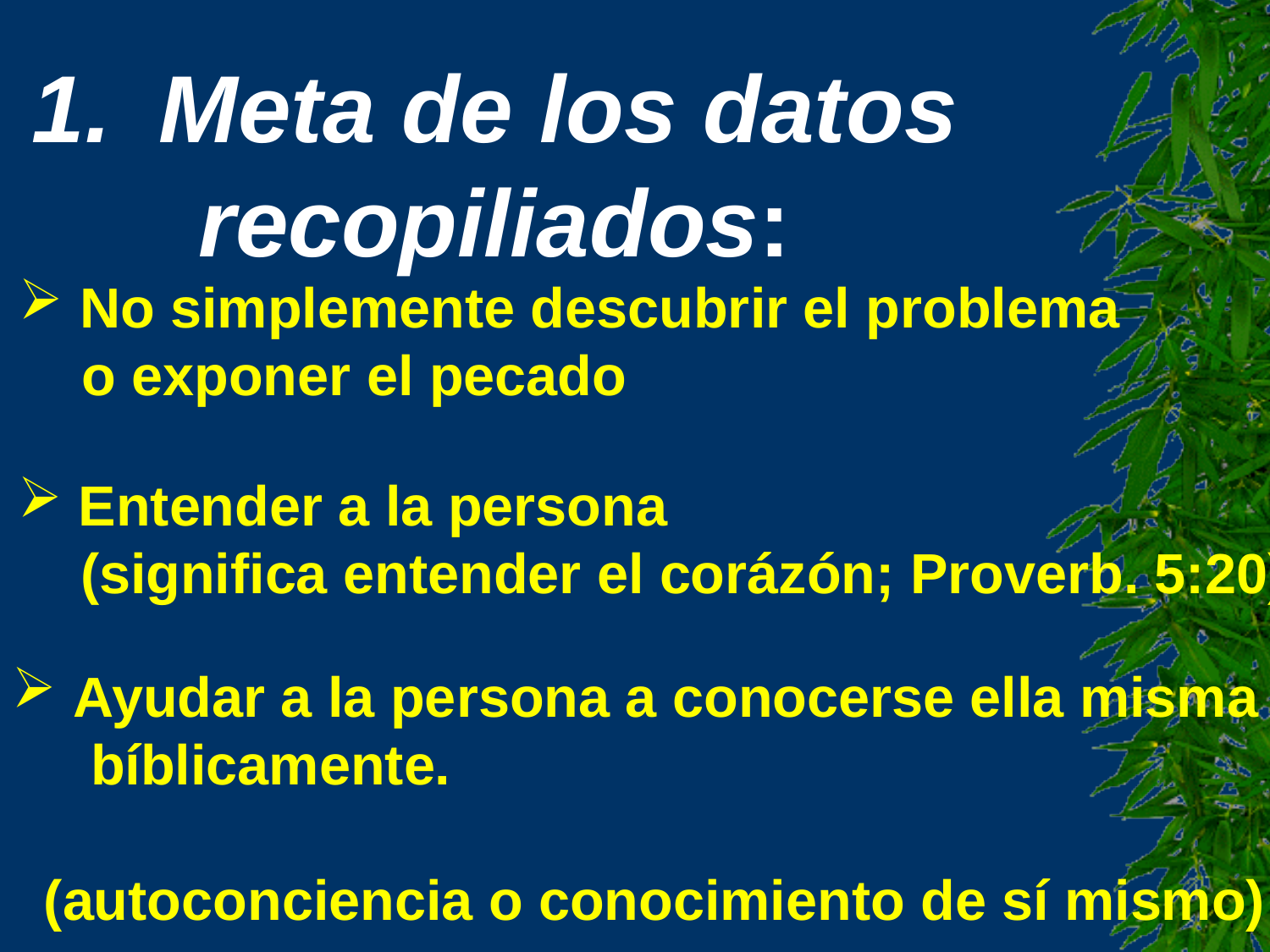

Meta de los datos
recopiliados:
 No simplemente descubrir el problema
    o exponer el pecado
 Entender a la persona
    (significa entender el corázón; Proverb. 5:20)
 Ayudar a la persona a conocerse ella misma
     bíblicamente.

  (autoconciencia o conocimiento de sí mismo)